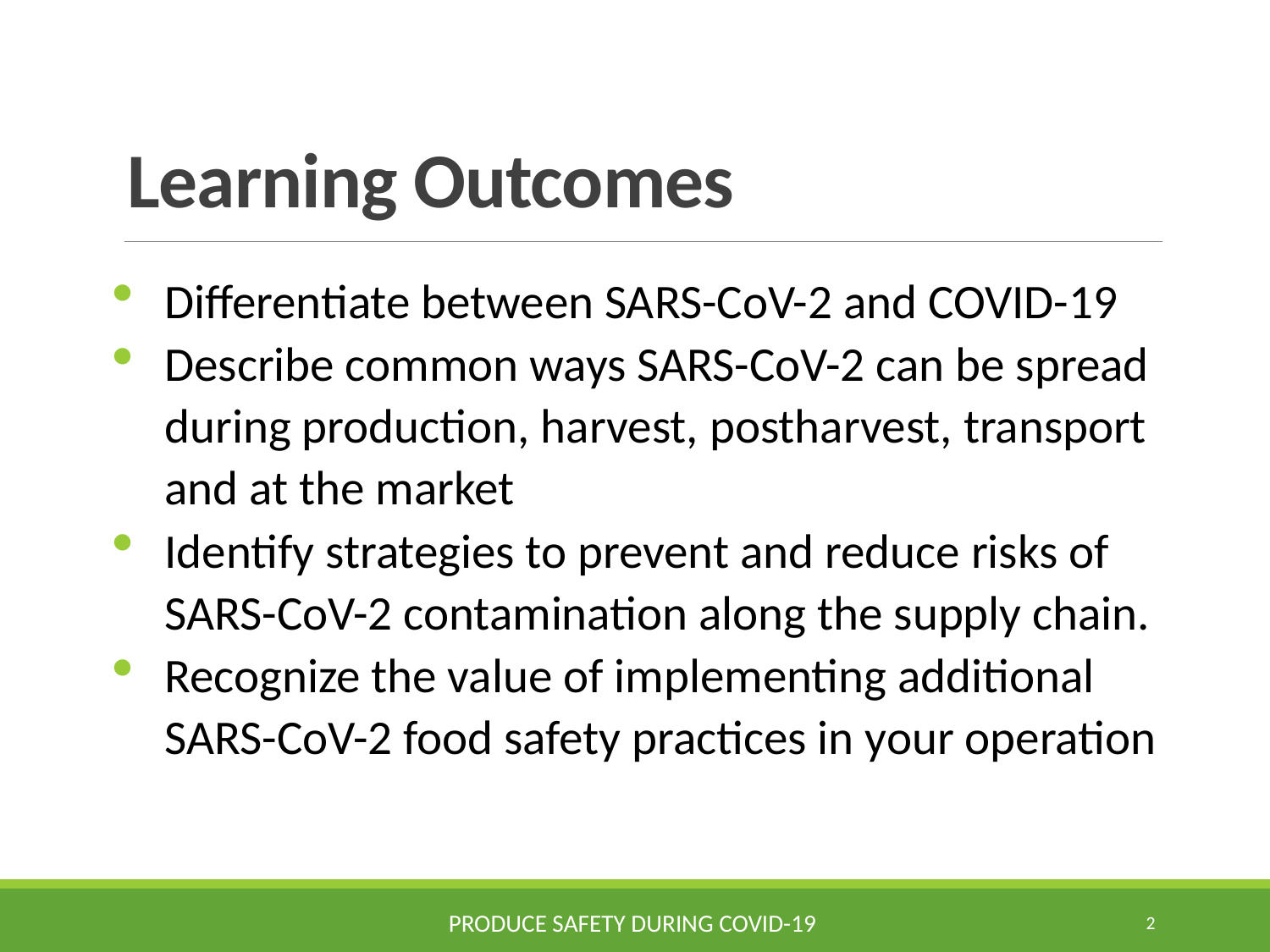

# Learning Outcomes
Differentiate between SARS-CoV-2 and COVID-19
Describe common ways SARS-CoV-2 can be spread during production, harvest, postharvest, transport and at the market
Identify strategies to prevent and reduce risks of SARS-CoV-2 contamination along the supply chain.
Recognize the value of implementing additional SARS-CoV-2 food safety practices in your operation

Produce Safety during COVID-19
2